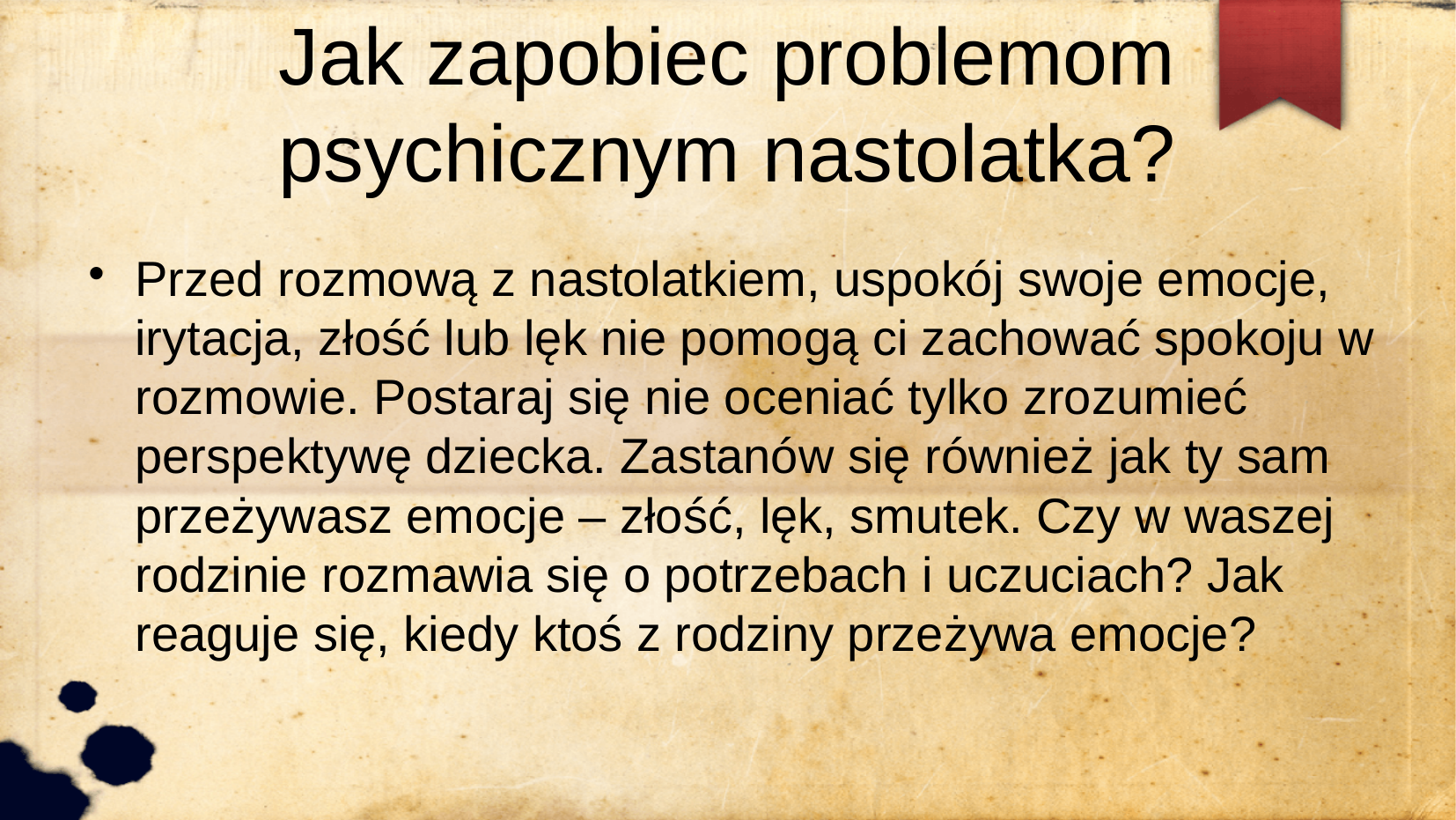

Jak zapobiec problemom psychicznym nastolatka?

Przed rozmową z nastolatkiem, uspokój swoje emocje, irytacja, złość lub lęk nie pomogą ci zachować spokoju w rozmowie. Postaraj się nie oceniać tylko zrozumieć perspektywę dziecka. Zastanów się również jak ty sam przeżywasz emocje – złość, lęk, smutek. Czy w waszej rodzinie rozmawia się o potrzebach i uczuciach? Jak reaguje się, kiedy ktoś z rodziny przeżywa emocje?